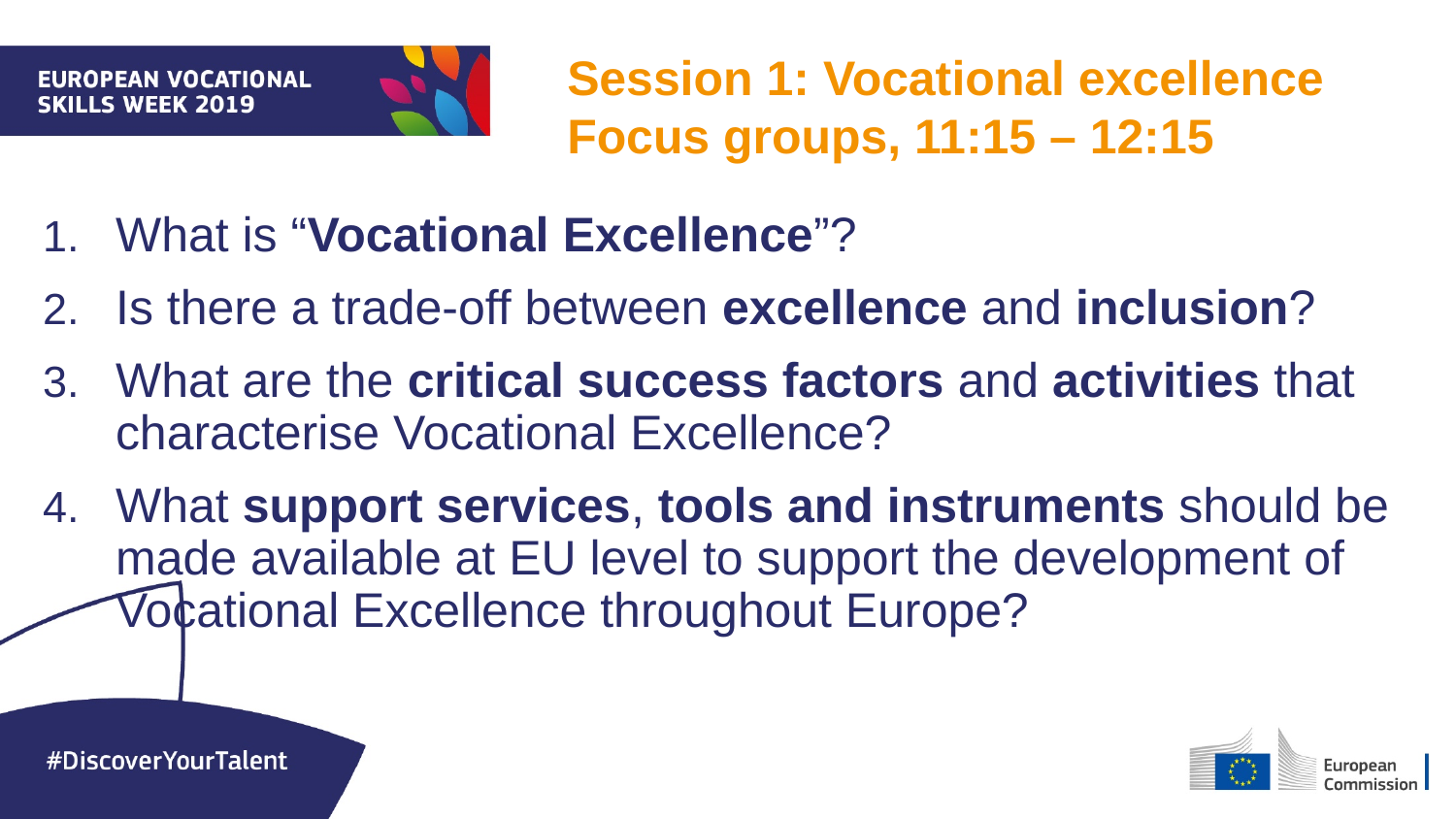

Session 1: Vocational excellence
Focus groups, 11:15 – 12:15

What is “Vocational Excellence”?
Is there a trade-off between excellence and inclusion?
What are the critical success factors and activities that characterise Vocational Excellence?
What support services, tools and instruments should be made available at EU level to support the development of Vocational Excellence throughout Europe?